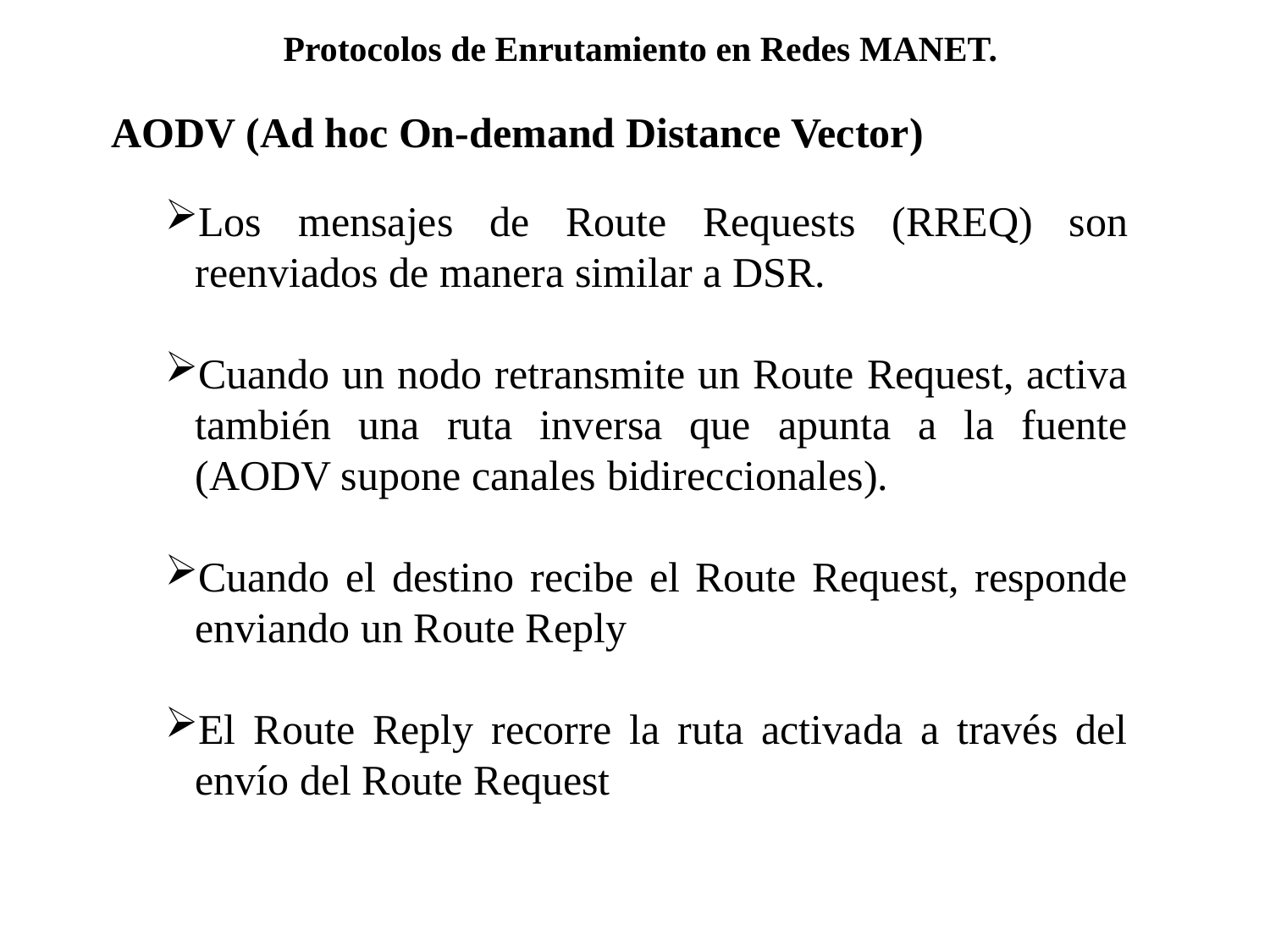

Protocolos de Enrutamiento en Redes MANET.
AODV (Ad hoc On-demand Distance Vector)
Los mensajes de Route Requests (RREQ) son reenviados de manera similar a DSR.

Cuando un nodo retransmite un Route Request, activa también una ruta inversa que apunta a la fuente (AODV supone canales bidireccionales).

Cuando el destino recibe el Route Request, responde enviando un Route Reply

El Route Reply recorre la ruta activada a través del envío del Route Request